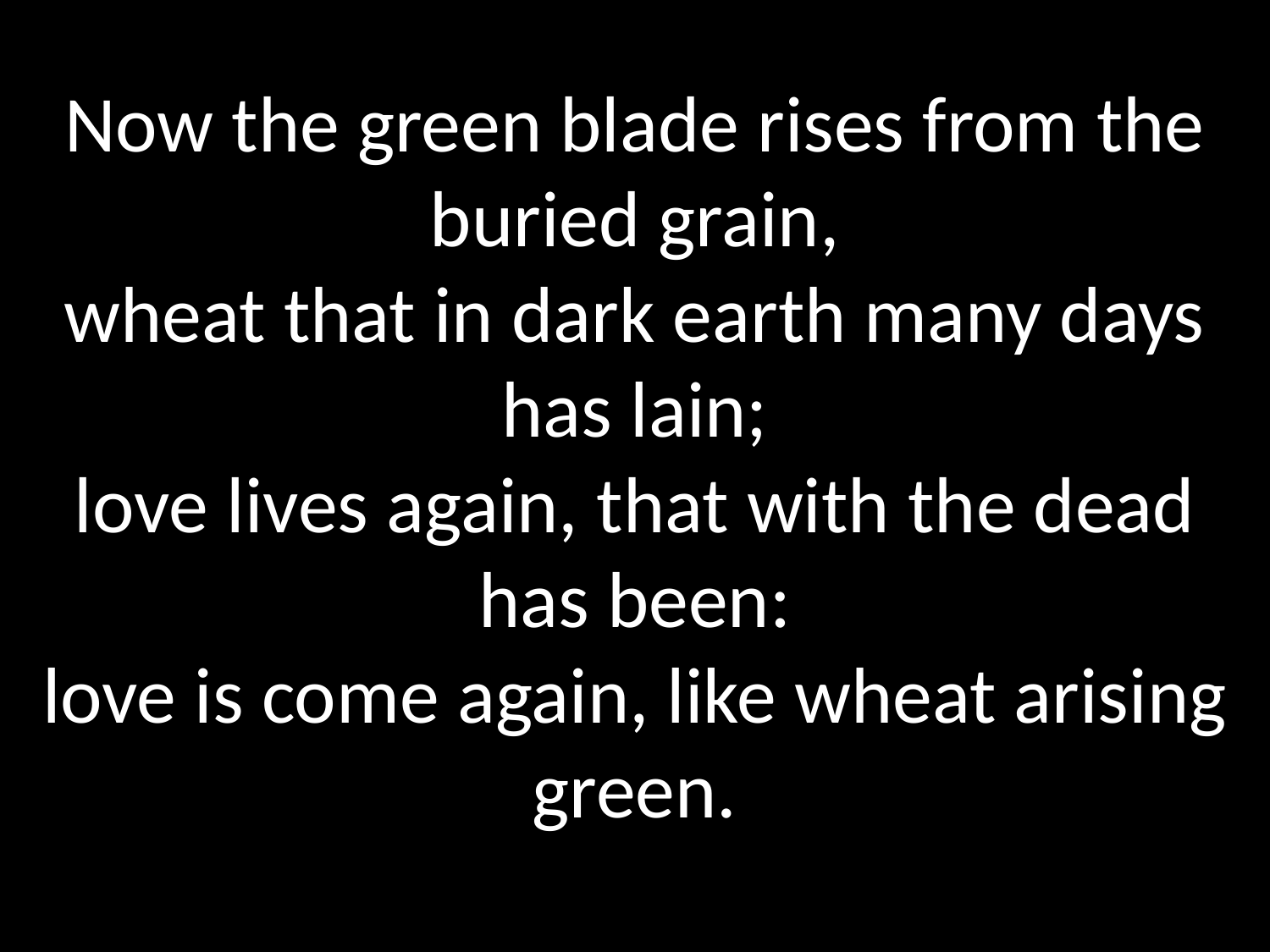

Now the green blade rises from the buried grain,
wheat that in dark earth many days has lain;
love lives again, that with the dead has been:
love is come again, like wheat arising green.